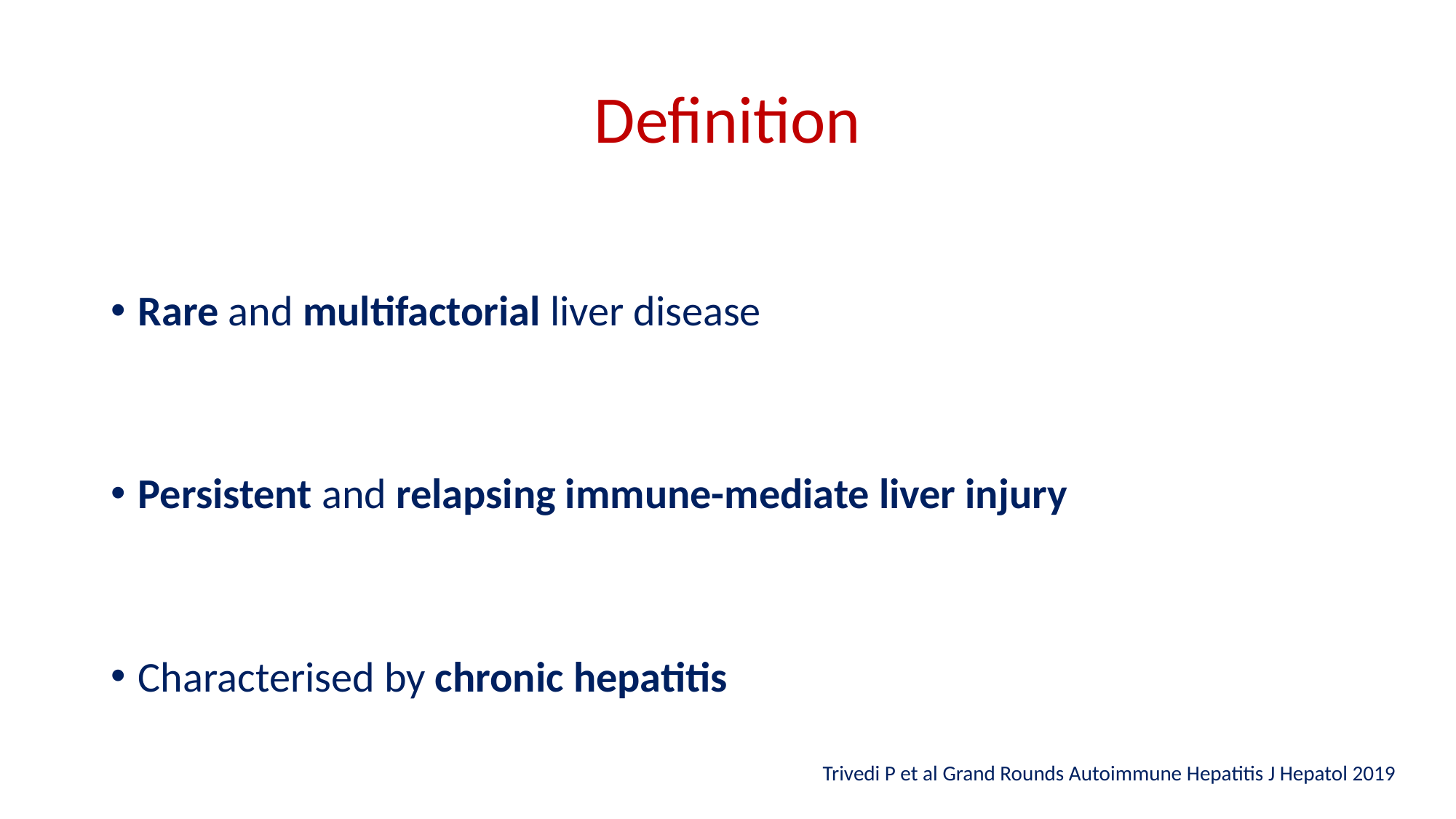

# Definition

Rare and multifactorial liver disease

Persistent and relapsing immune-mediate liver injury

Characterised by chronic hepatitis
Trivedi P et al Grand Rounds Autoimmune Hepatitis J Hepatol 2019